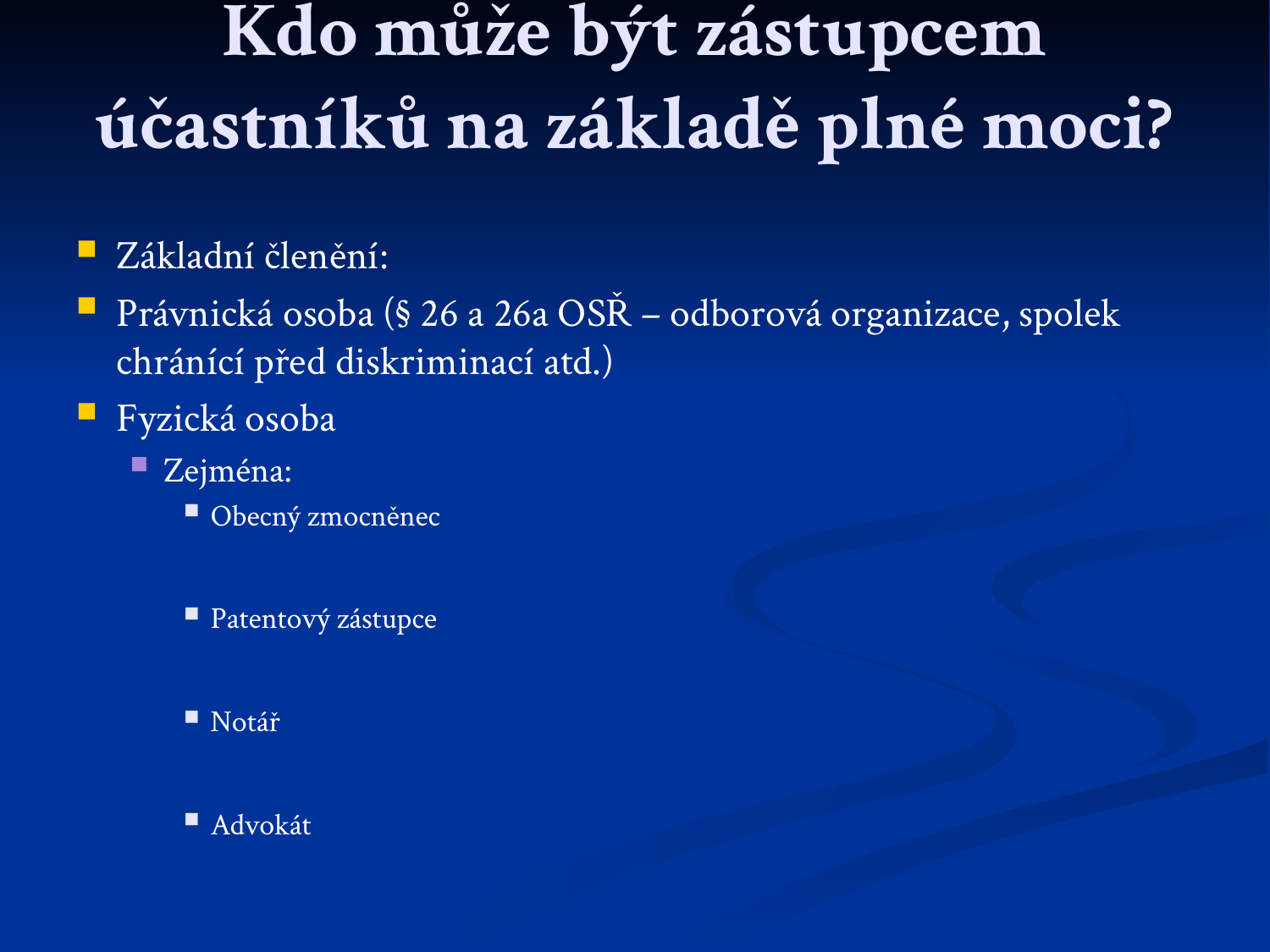

Kdo může být zástupcem účastníků na základě plné moci?
Základní členění:
Právnická osoba (§ 26 a 26a OSŘ – odborová organizace, spolek chránící před diskriminací atd.)
Fyzická osoba
Zejména:
Obecný zmocněnec

Patentový zástupce

Notář

Advokát